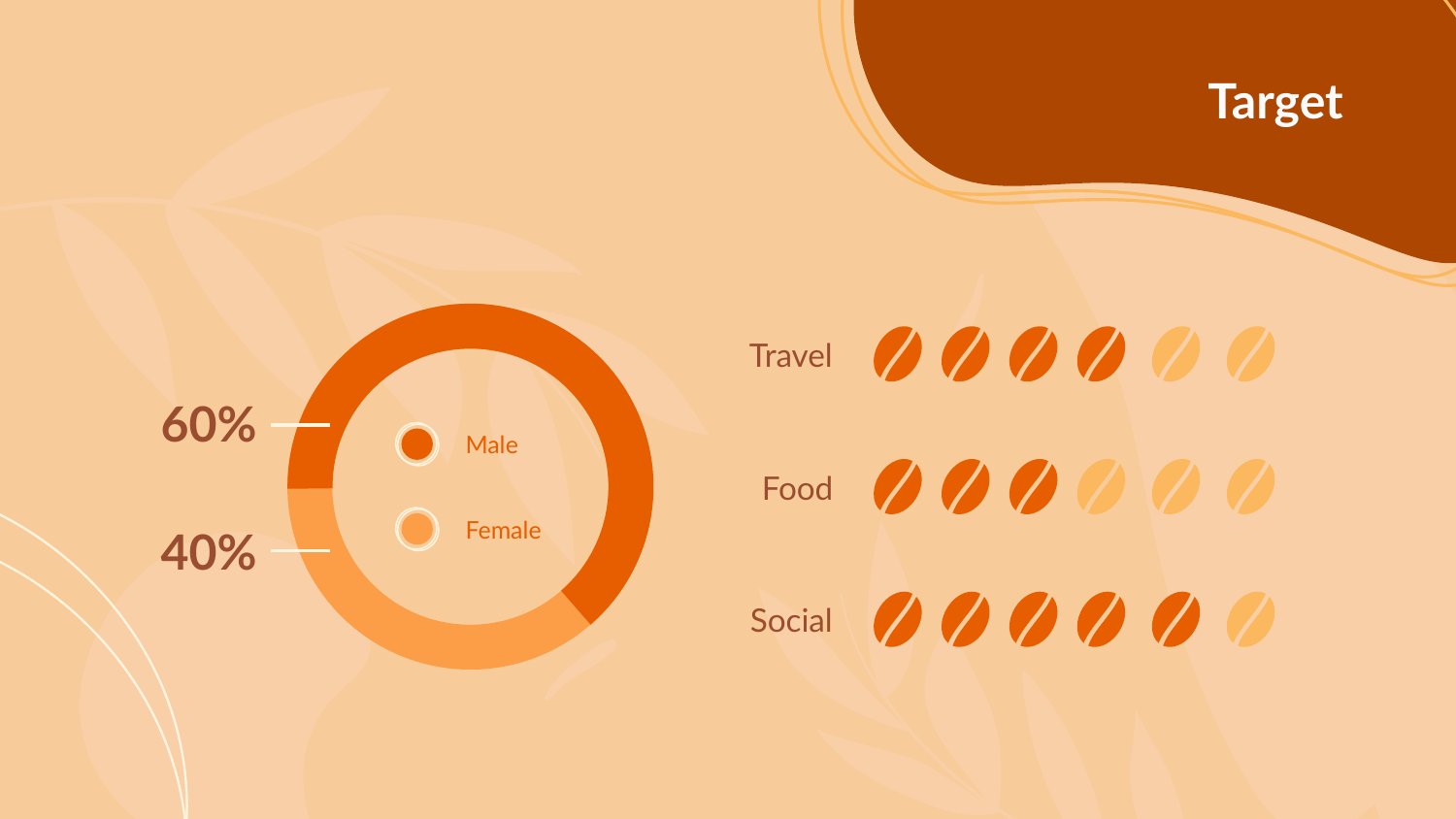

# Target

Travel

60%
Male

Food

Female

40%
Social